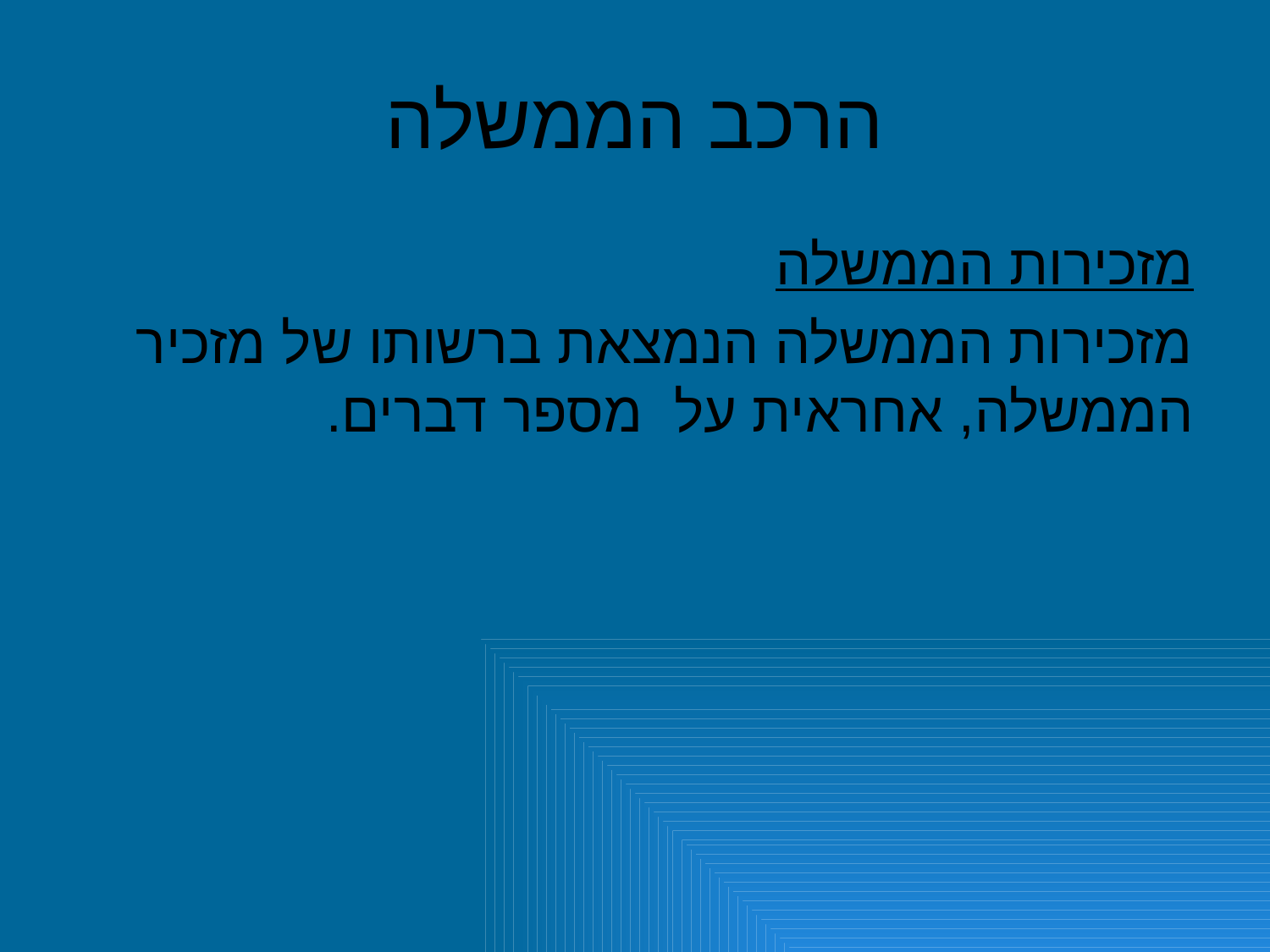

# הרכב הממשלה
מזכירות הממשלה
מזכירות הממשלה הנמצאת ברשותו של מזכיר הממשלה, אחראית על  מספר דברים.